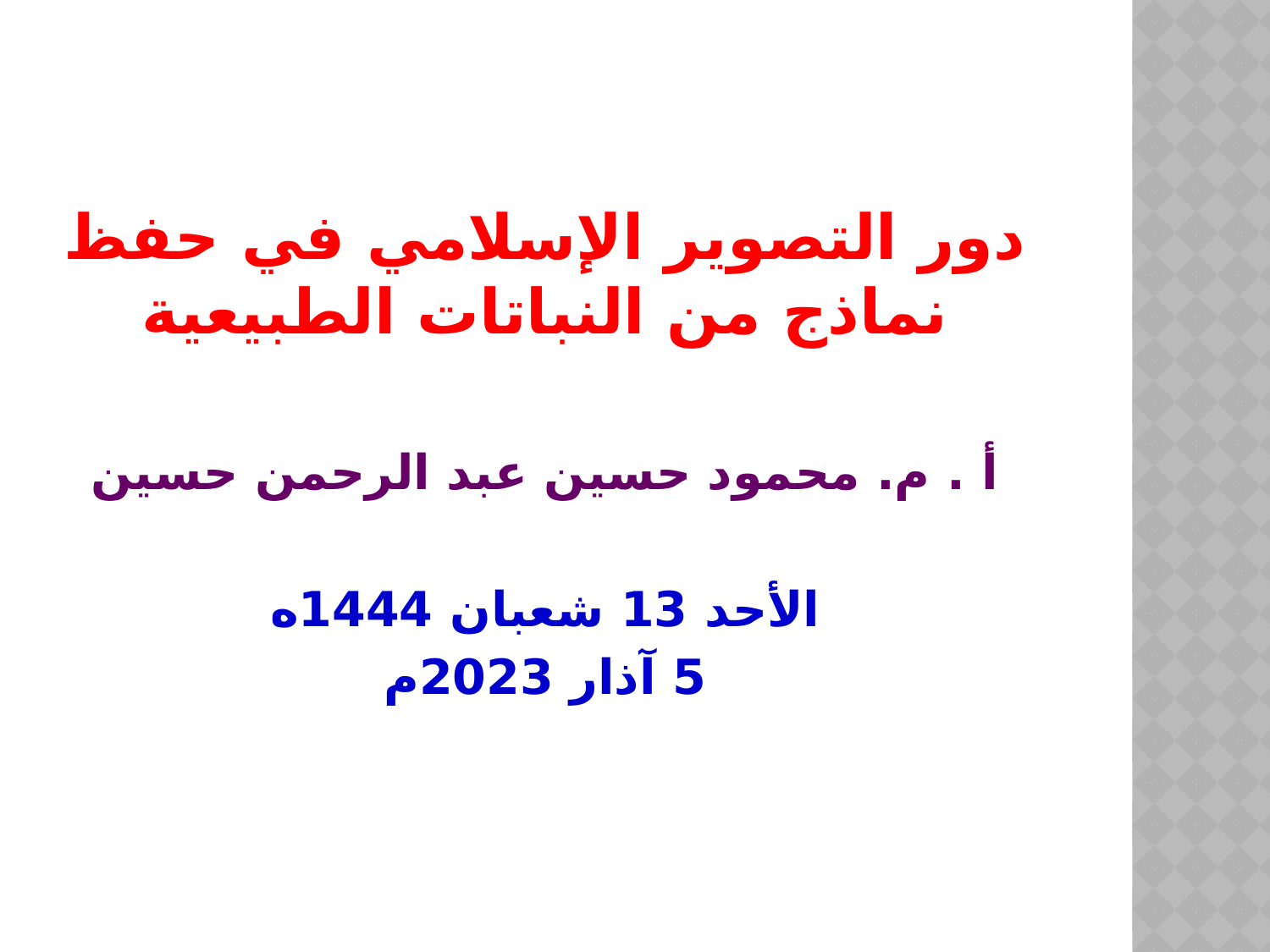

دور التصوير الإسلامي في حفظ نماذج من النباتات الطبيعية

أ . م. محمود حسين عبد الرحمن حسين

الأحد 13 شعبان 1444ه
5 آذار 2023م